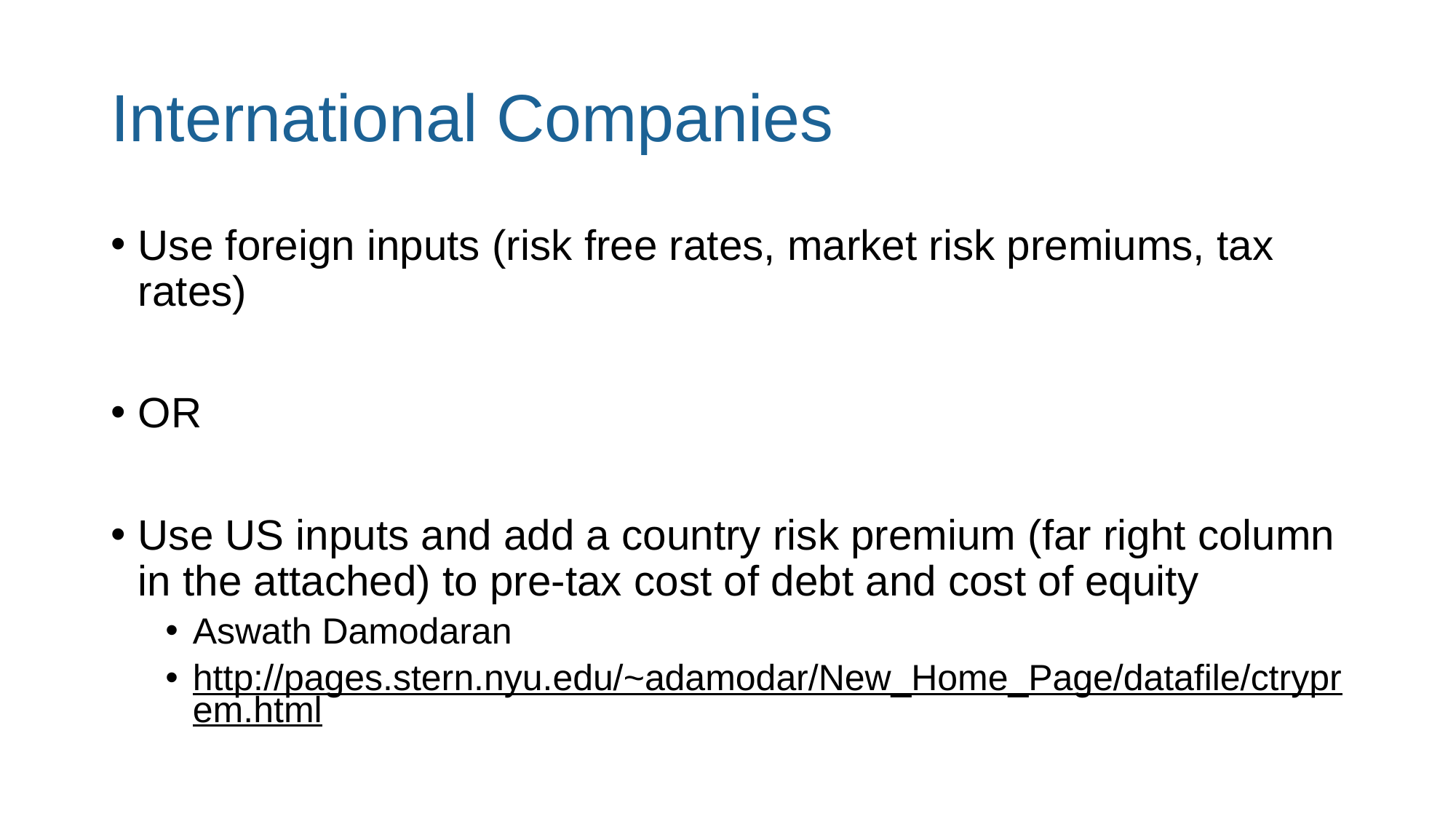

# International Companies
Use foreign inputs (risk free rates, market risk premiums, tax rates)

OR

Use US inputs and add a country risk premium (far right column in the attached) to pre-tax cost of debt and cost of equity
Aswath Damodaran
http://pages.stern.nyu.edu/~adamodar/New_Home_Page/datafile/ctryprem.html